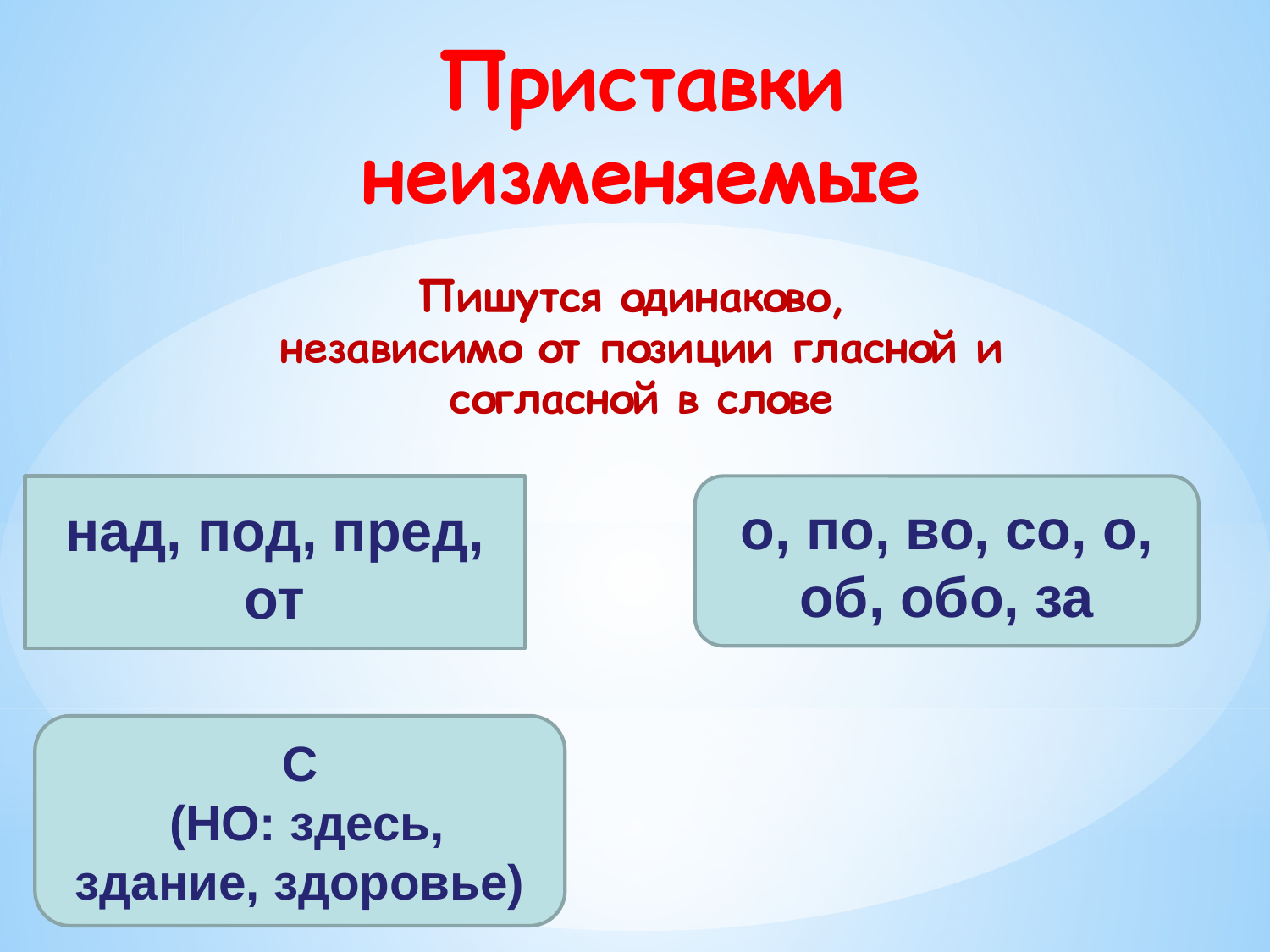

# Приставки неизменяемые Пишутся одинаково, независимо от позиции гласной и согласной в слове
над, под, пред, от
о, по, во, со, о, об, обо, за
С
 (НО: здесь, здание, здоровье)